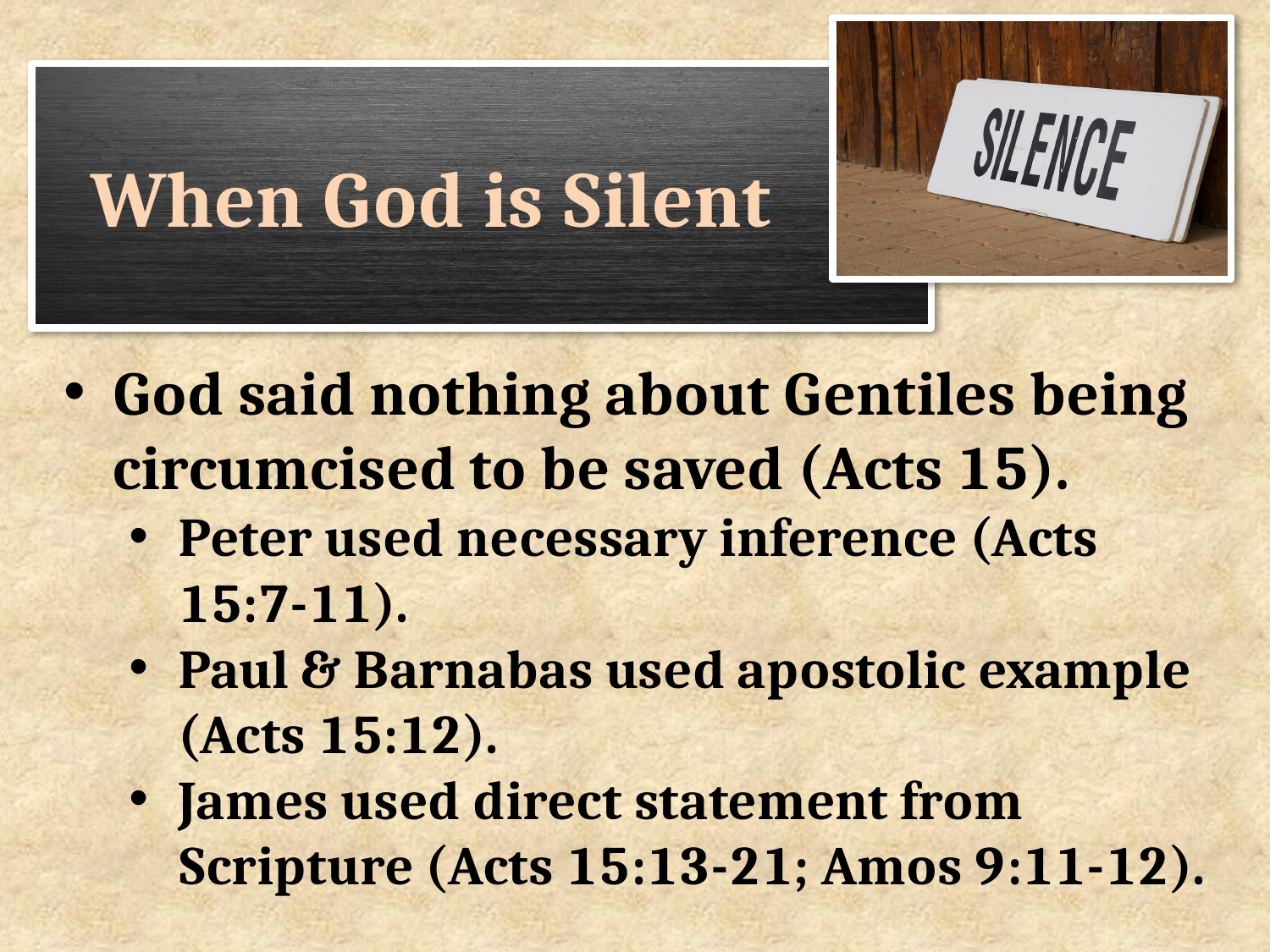

God said nothing about Gentiles being circumcised to be saved (Acts 15).
Peter used necessary inference (Acts 15:7-11).
Paul & Barnabas used apostolic example (Acts 15:12).
James used direct statement from Scripture (Acts 15:13-21; Amos 9:11-12).